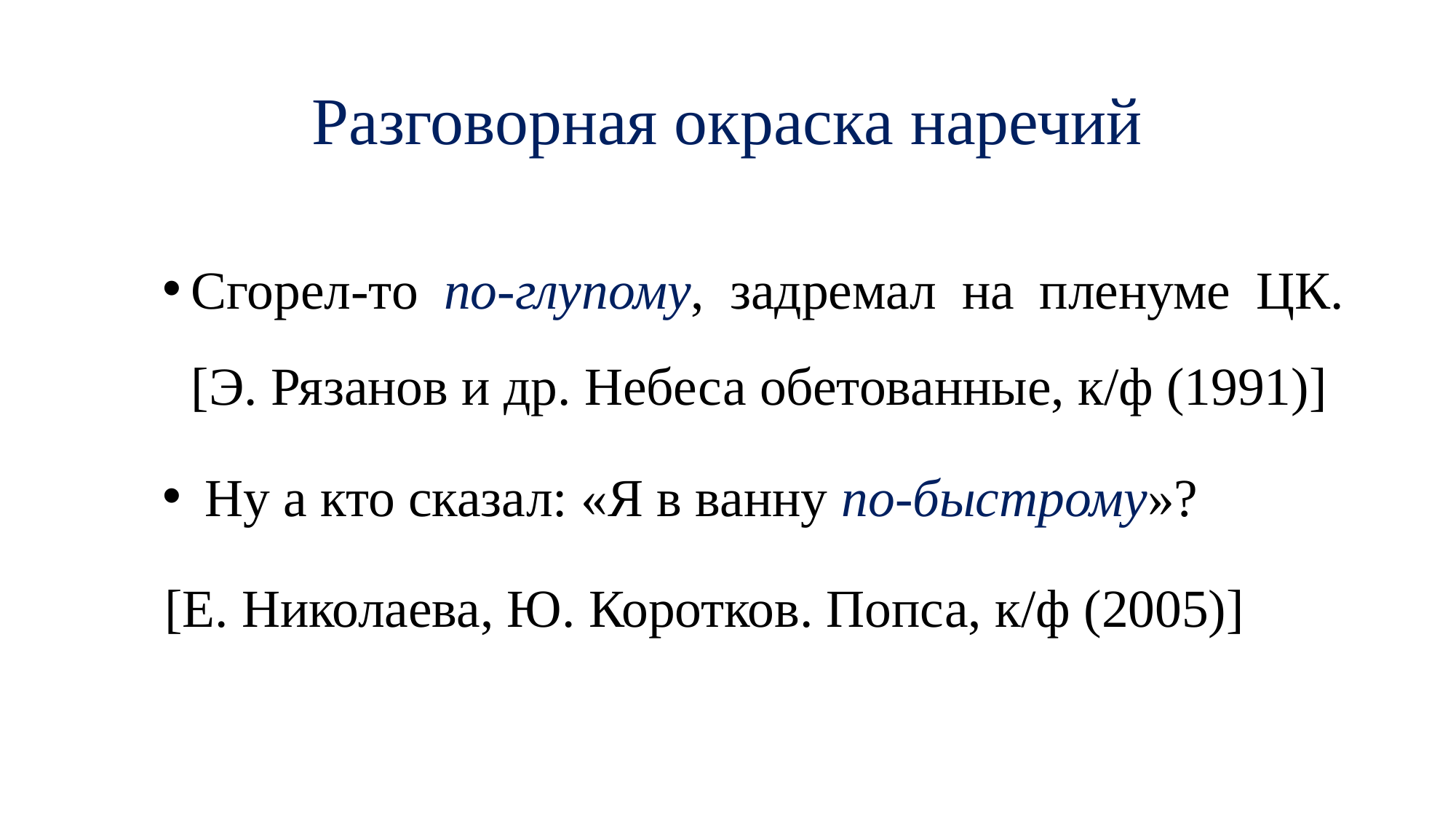

# Разговорная окраска наречий
Сгорел-то по-глупому, задремал на пленуме ЦК. [Э. Рязанов и др. Небеса обетованные, к/ф (1991)]
 Ну а кто сказал: «Я в ванну по-быстрому»?
[Е. Николаева, Ю. Коротков. Попса, к/ф (2005)]